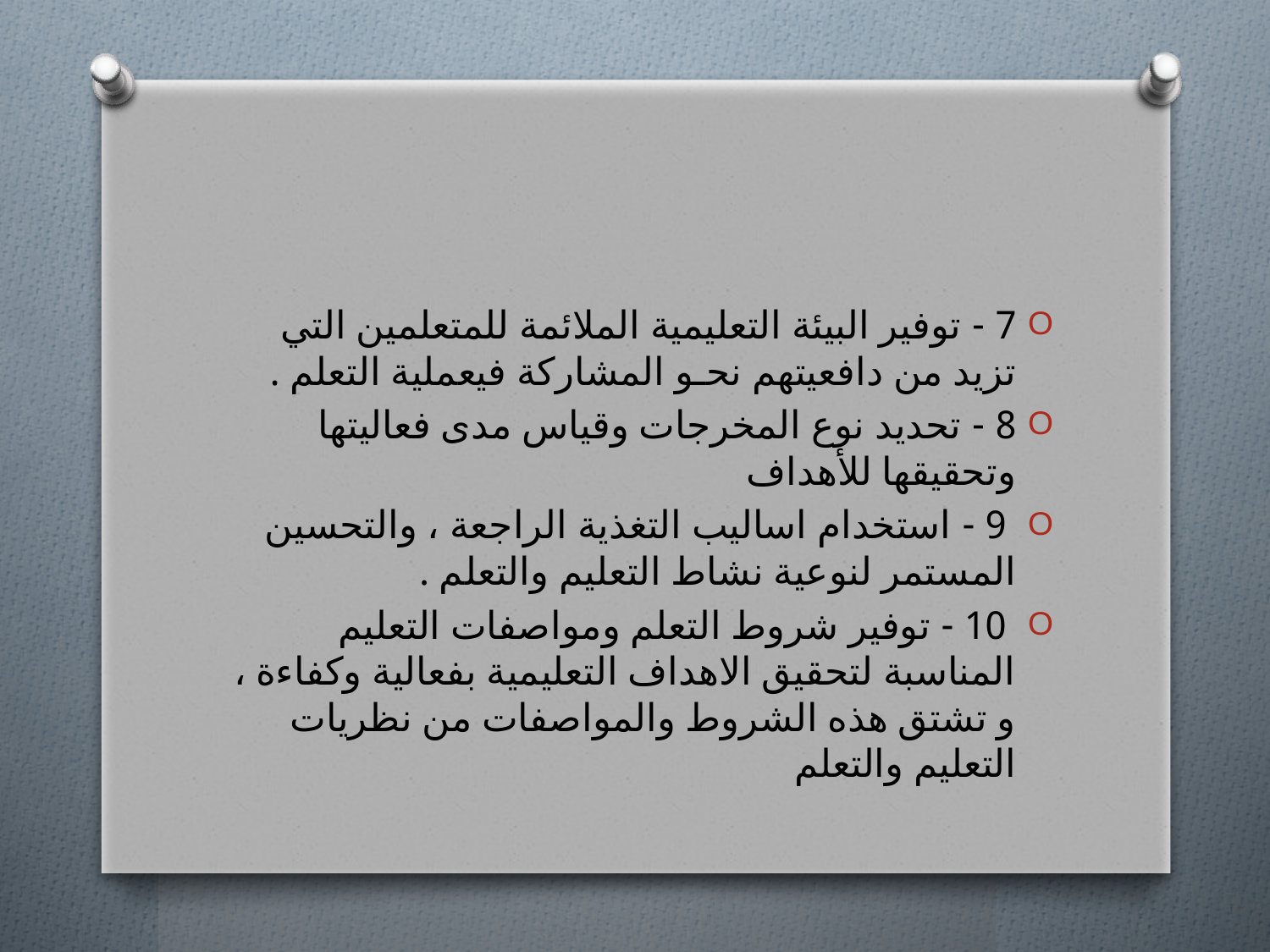

#
7 - توفير البيئة التعليمية الملائمة للمتعلمين التي تزيد من دافعيتهم نحـو المشاركة فيعملية التعلم .
8 - تحديد نوع المخرجات وقياس مدى فعاليتها وتحقيقها للأهداف
 9 - استخدام اساليب التغذية الراجعة ، والتحسين المستمر لنوعية نشاط التعليم والتعلم .
 10 - توفير شروط التعلم ومواصفات التعليم المناسبة لتحقيق الاهداف التعليمية بفعالية وكفاءة ، و تشتق هذه الشروط والمواصفات من نظريات التعليم والتعلم